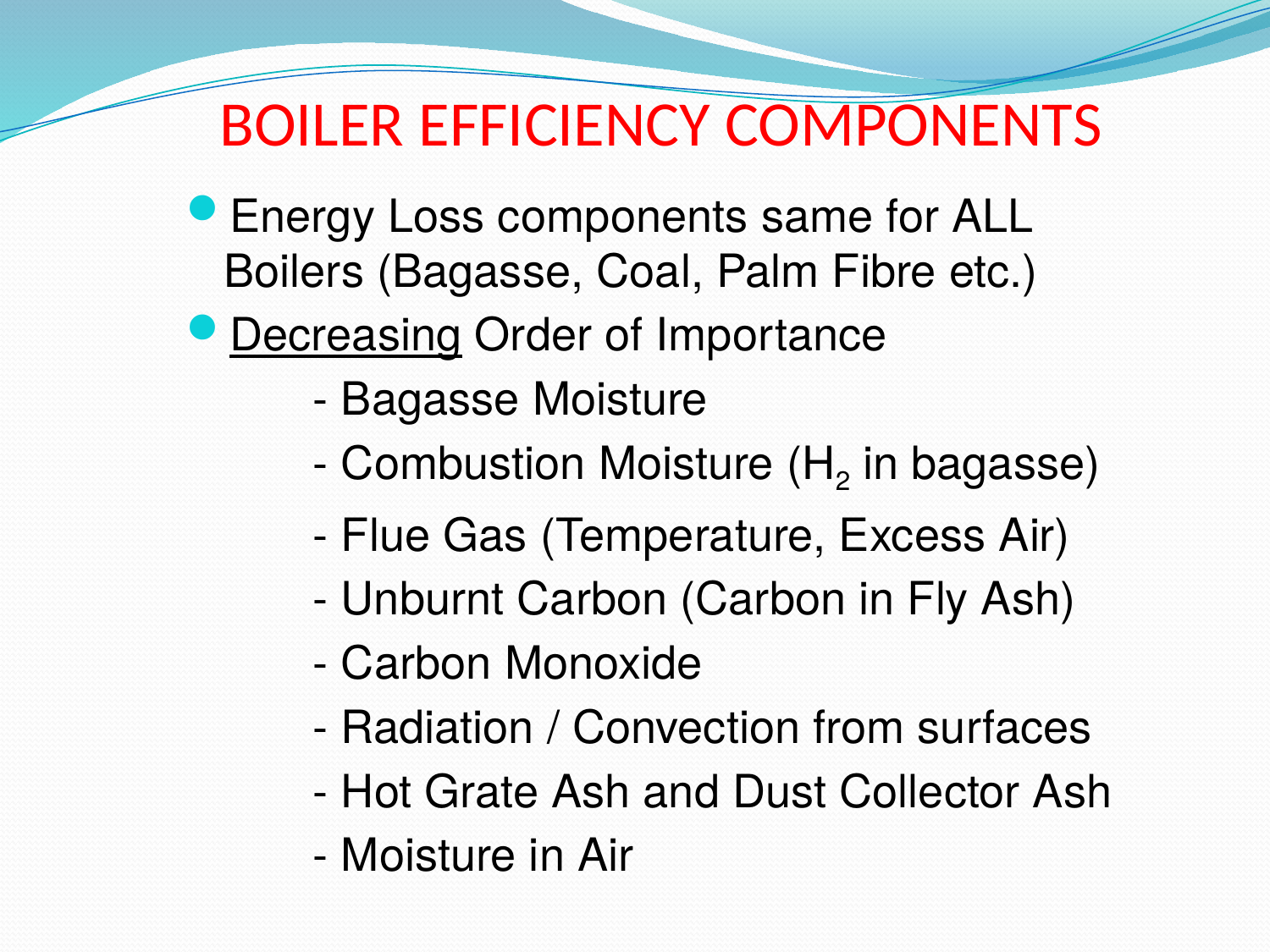

# BOILER EFFICIENCY COMPONENTS
Energy Loss components same for ALL Boilers (Bagasse, Coal, Palm Fibre etc.)
Decreasing Order of Importance
	- Bagasse Moisture
	- Combustion Moisture (H2 in bagasse)
	- Flue Gas (Temperature, Excess Air)
	- Unburnt Carbon (Carbon in Fly Ash)
	- Carbon Monoxide
	- Radiation / Convection from surfaces
	- Hot Grate Ash and Dust Collector Ash
	- Moisture in Air